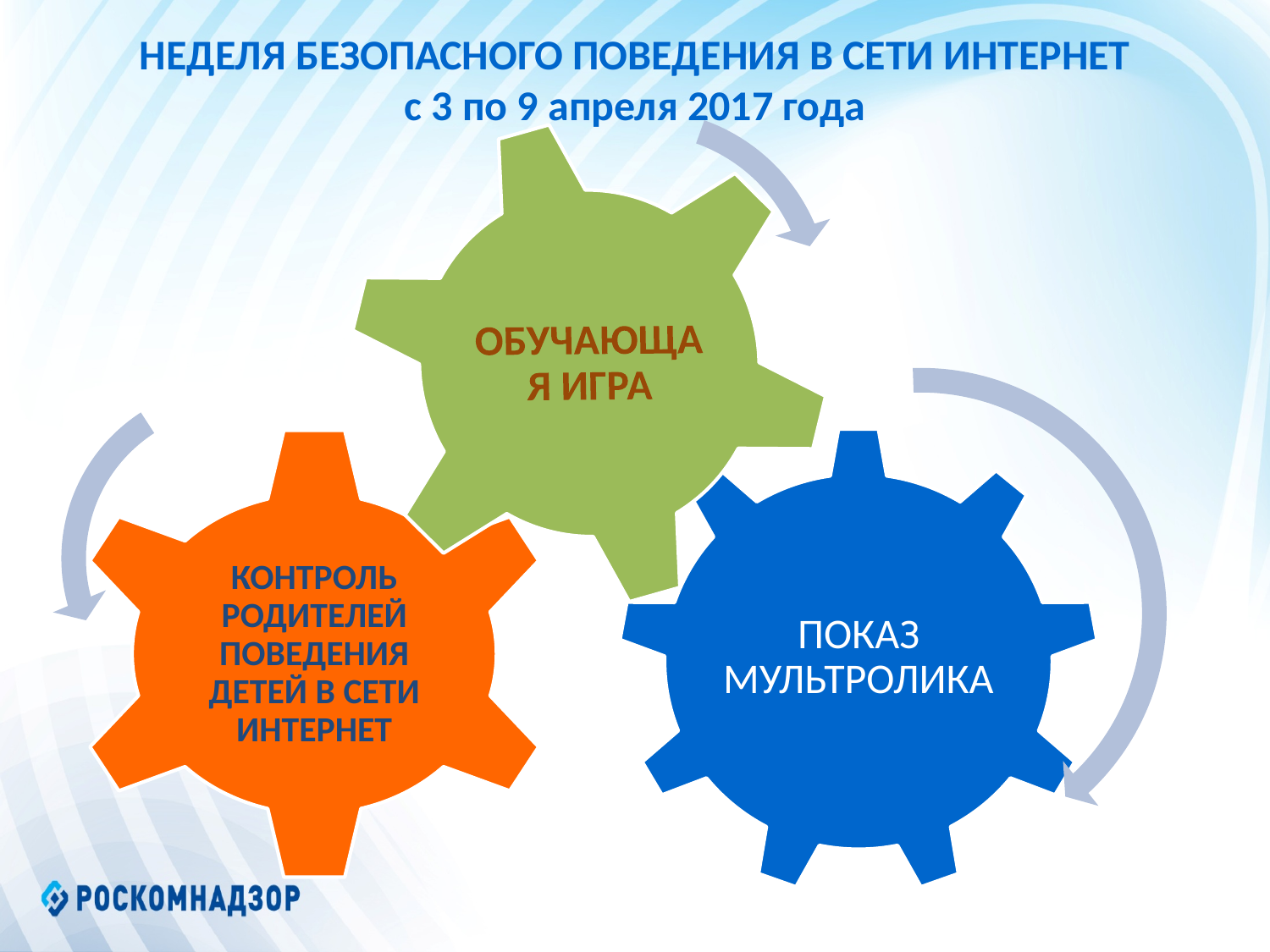

# НЕДЕЛЯ БЕЗОПАСНОГО ПОВЕДЕНИЯ В СЕТИ ИНТЕРНЕТ с 3 по 9 апреля 2017 года
ПОКАЗ МУЛЬТРОЛИКА
КОНТРОЛЬ РОДИТЕЛЕЙ ПОВЕДЕНИЯ ДЕТЕЙ В СЕТИ ИНТЕРНЕТ
ОБУЧАЮЩАЯ ИГРА